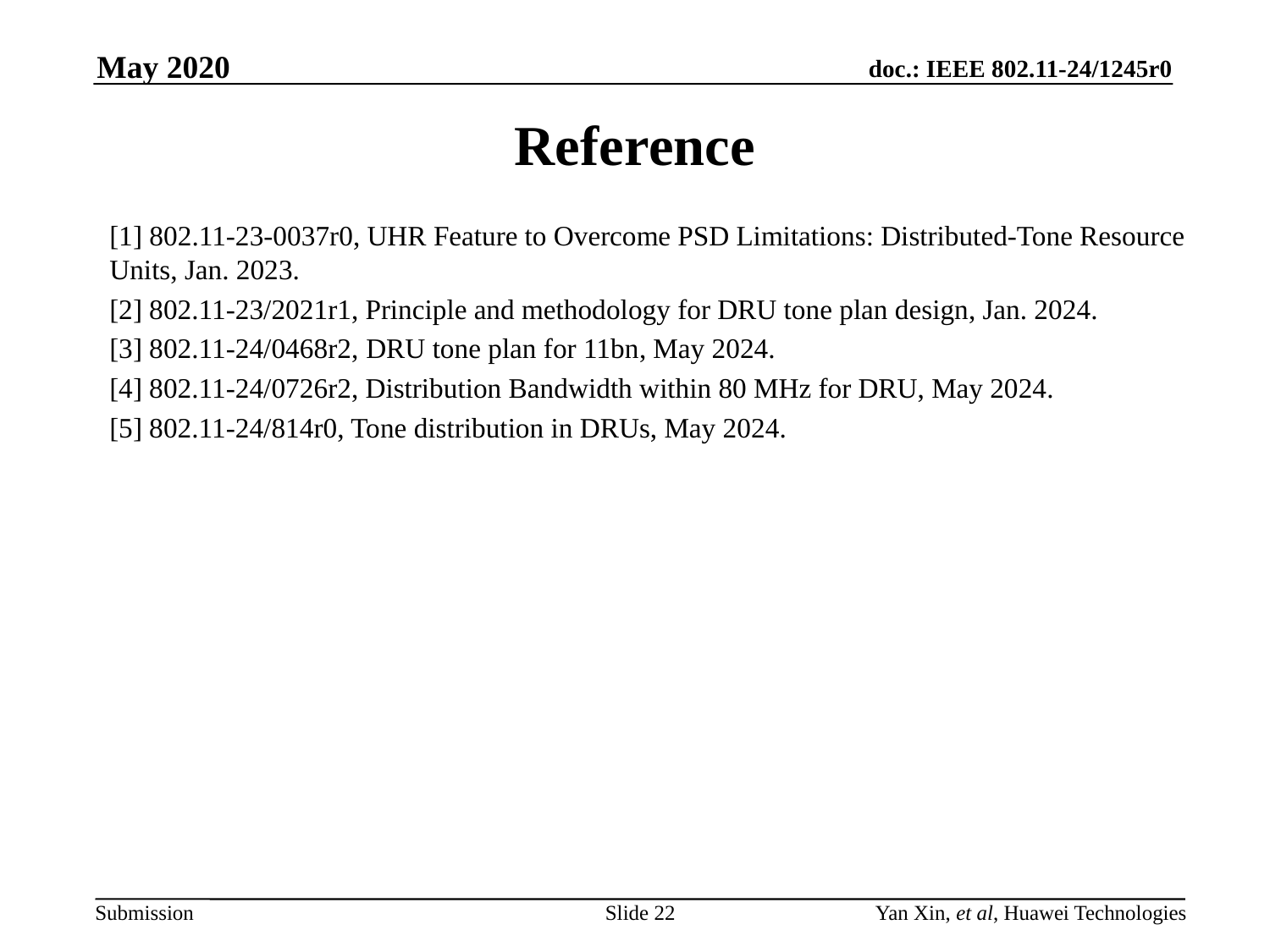

May 2020
# Reference
[1] 802.11-23-0037r0, UHR Feature to Overcome PSD Limitations: Distributed-Tone Resource Units, Jan. 2023.
[2] 802.11-23/2021r1, Principle and methodology for DRU tone plan design, Jan. 2024.
[3] 802.11-24/0468r2, DRU tone plan for 11bn, May 2024.
[4] 802.11-24/0726r2, Distribution Bandwidth within 80 MHz for DRU, May 2024.
[5] 802.11-24/814r0, Tone distribution in DRUs, May 2024.

Slide 22
Yan Xin, et al, Huawei Technologies